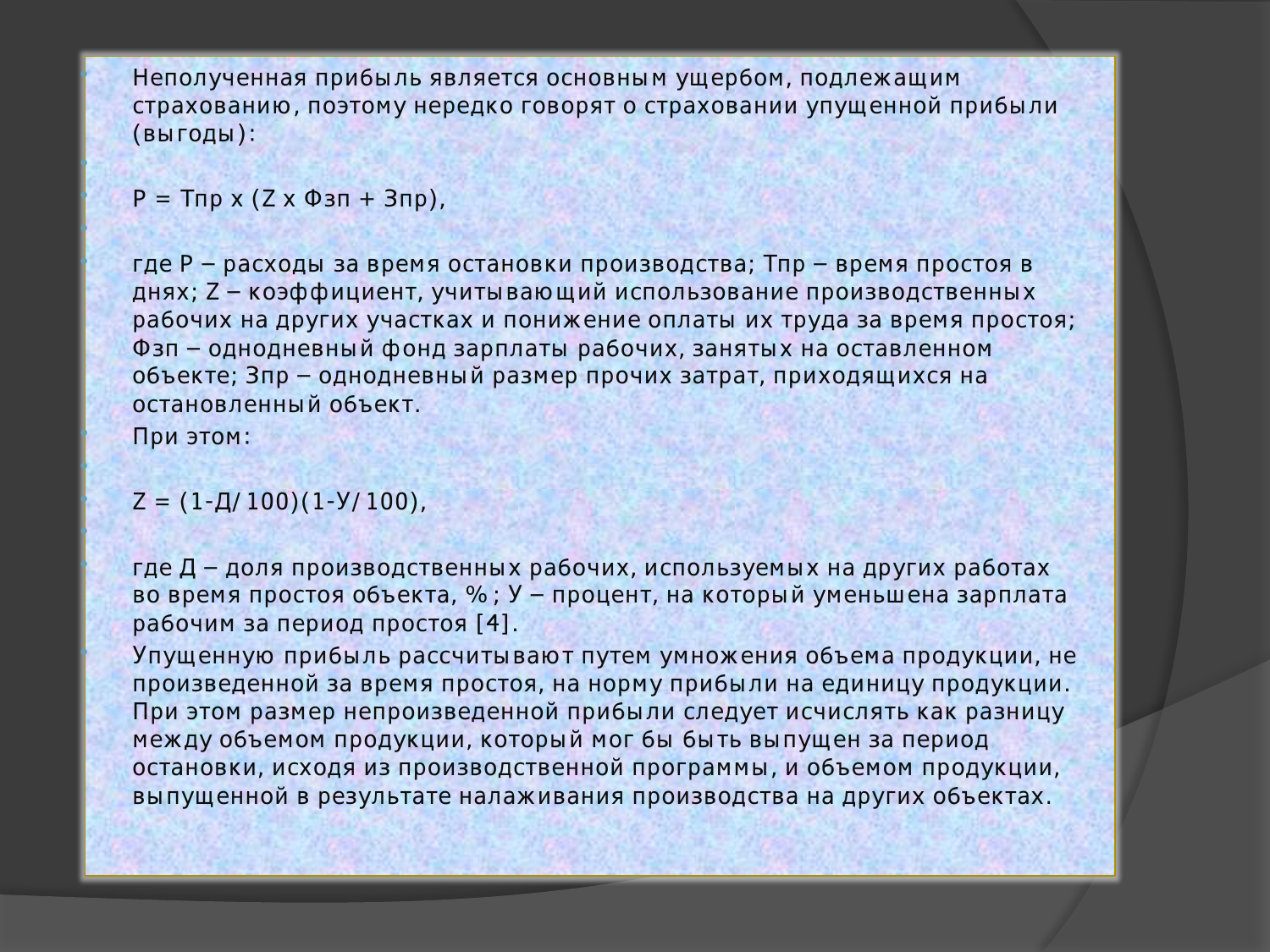

Неполученная прибыль является основным ущербом, подлежащим страхованию, поэтому нередко говорят о страховании упущенной прибыли (выгоды):

Р = Тпр х (Z x Фзп + Зпр),

где Р – расходы за время остановки производства; Тпр – время простоя в днях; Z – коэффициент, учитывающий использование производственных рабочих на других участках и понижение оплаты их труда за время простоя; Фзп – однодневный фонд зарплаты рабочих, занятых на оставленном объекте; Зпр – однодневный размер прочих затрат, приходящихся на остановленный объект.
При этом:

Z = (1-Д/100)(1-У/100),

где Д – доля производственных рабочих, используемых на других работах во время простоя объекта, %; У – процент, на который уменьшена зарплата рабочим за период простоя [4].
Упущенную прибыль рассчитывают путем умножения объема продукции, не произведенной за время простоя, на норму прибыли на единицу продукции. При этом размер непроизведенной прибыли следует исчислять как разницу между объемом продукции, который мог бы быть выпущен за период остановки, исходя из производственной программы, и объемом продукции, выпущенной в результате налаживания производства на других объектах.